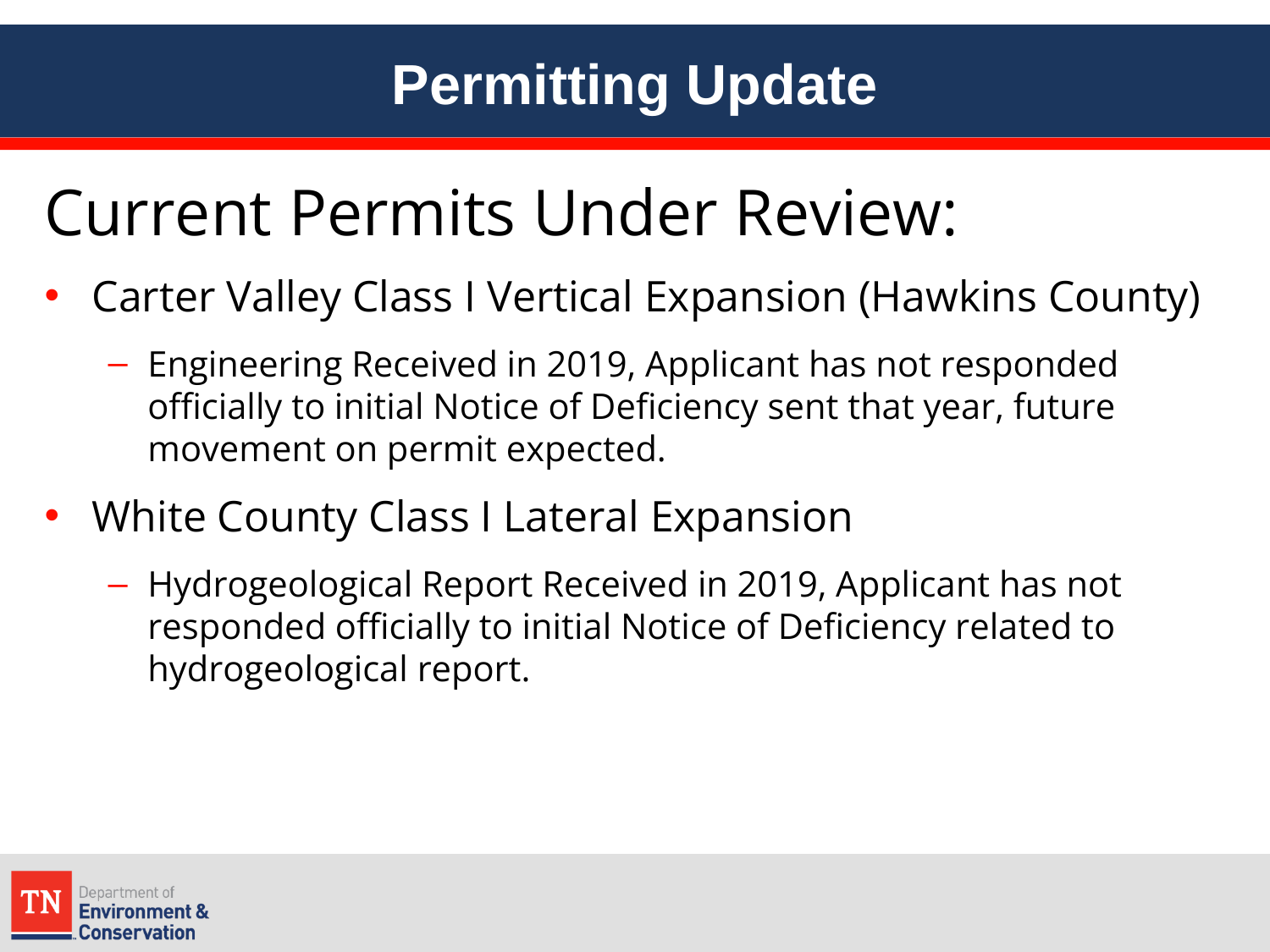

# Permitting Update
Current Permits Under Review:
Carter Valley Class I Vertical Expansion (Hawkins County)
Engineering Received in 2019, Applicant has not responded officially to initial Notice of Deficiency sent that year, future movement on permit expected.
White County Class I Lateral Expansion
Hydrogeological Report Received in 2019, Applicant has not responded officially to initial Notice of Deficiency related to hydrogeological report.